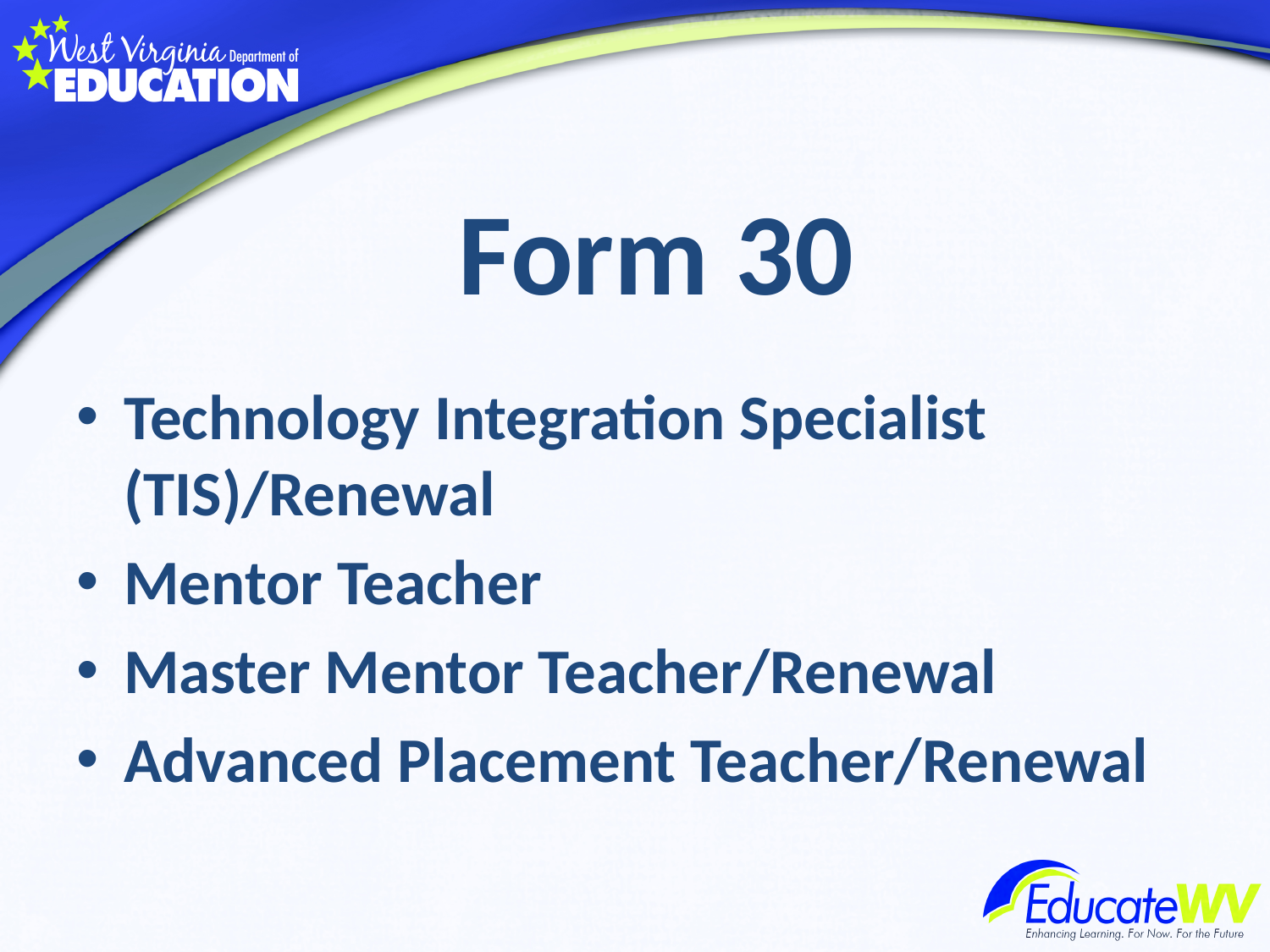

# Form 30
Technology Integration Specialist (TIS)/Renewal
Mentor Teacher
Master Mentor Teacher/Renewal
Advanced Placement Teacher/Renewal